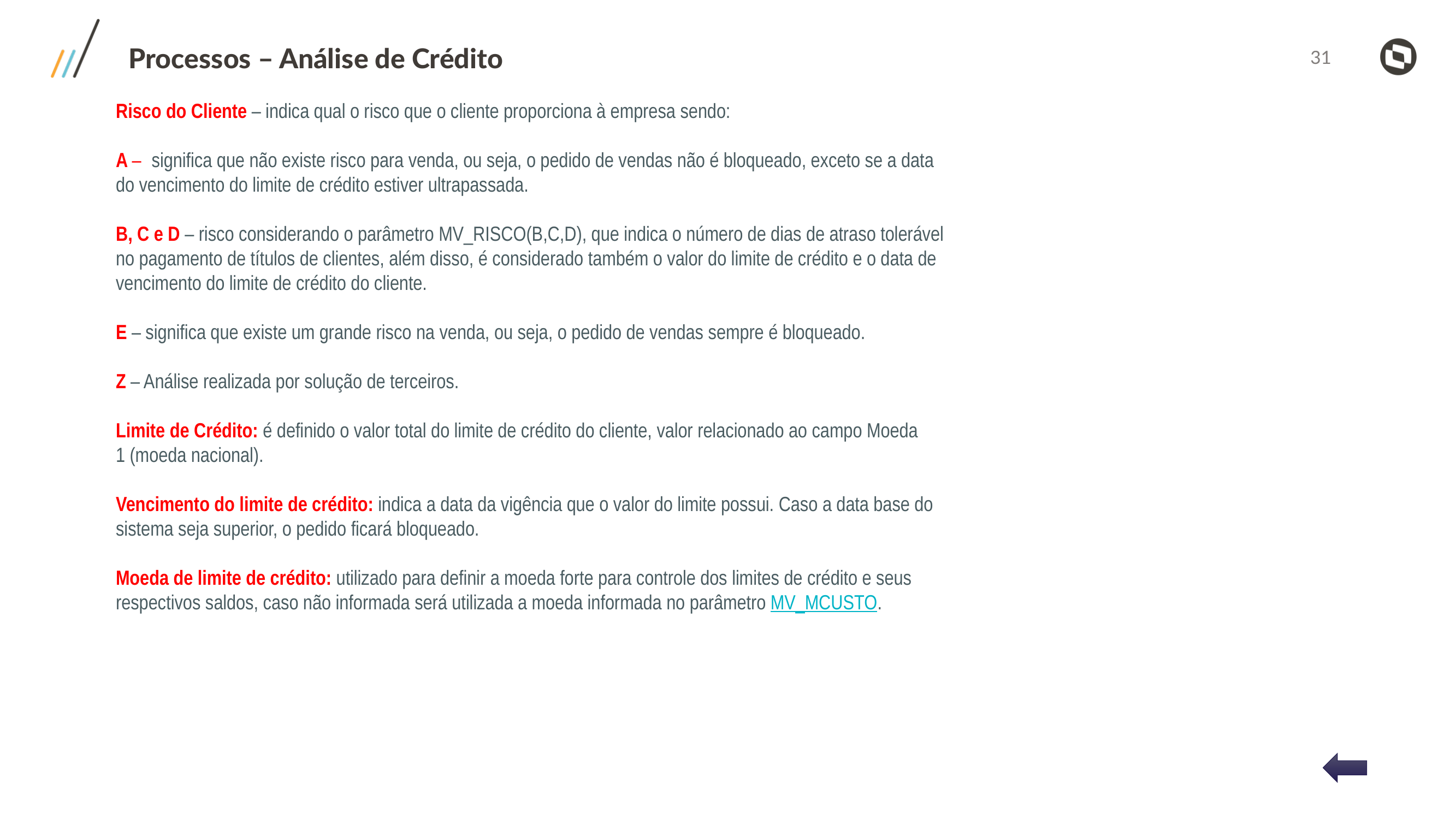

Processos – Análise de Crédito

Risco do Cliente – indica qual o risco que o cliente proporciona à empresa sendo:

A –  significa que não existe risco para venda, ou seja, o pedido de vendas não é bloqueado, exceto se a data do vencimento do limite de crédito estiver ultrapassada.

B, C e D – risco considerando o parâmetro MV_RISCO(B,C,D), que indica o número de dias de atraso tolerável no pagamento de títulos de clientes, além disso, é considerado também o valor do limite de crédito e o data de vencimento do limite de crédito do cliente.

E – significa que existe um grande risco na venda, ou seja, o pedido de vendas sempre é bloqueado.

Z – Análise realizada por solução de terceiros.

Limite de Crédito: é definido o valor total do limite de crédito do cliente, valor relacionado ao campo Moeda 1 (moeda nacional).

Vencimento do limite de crédito: indica a data da vigência que o valor do limite possui. Caso a data base do sistema seja superior, o pedido ficará bloqueado.

Moeda de limite de crédito: utilizado para definir a moeda forte para controle dos limites de crédito e seus respectivos saldos, caso não informada será utilizada a moeda informada no parâmetro MV_MCUSTO.